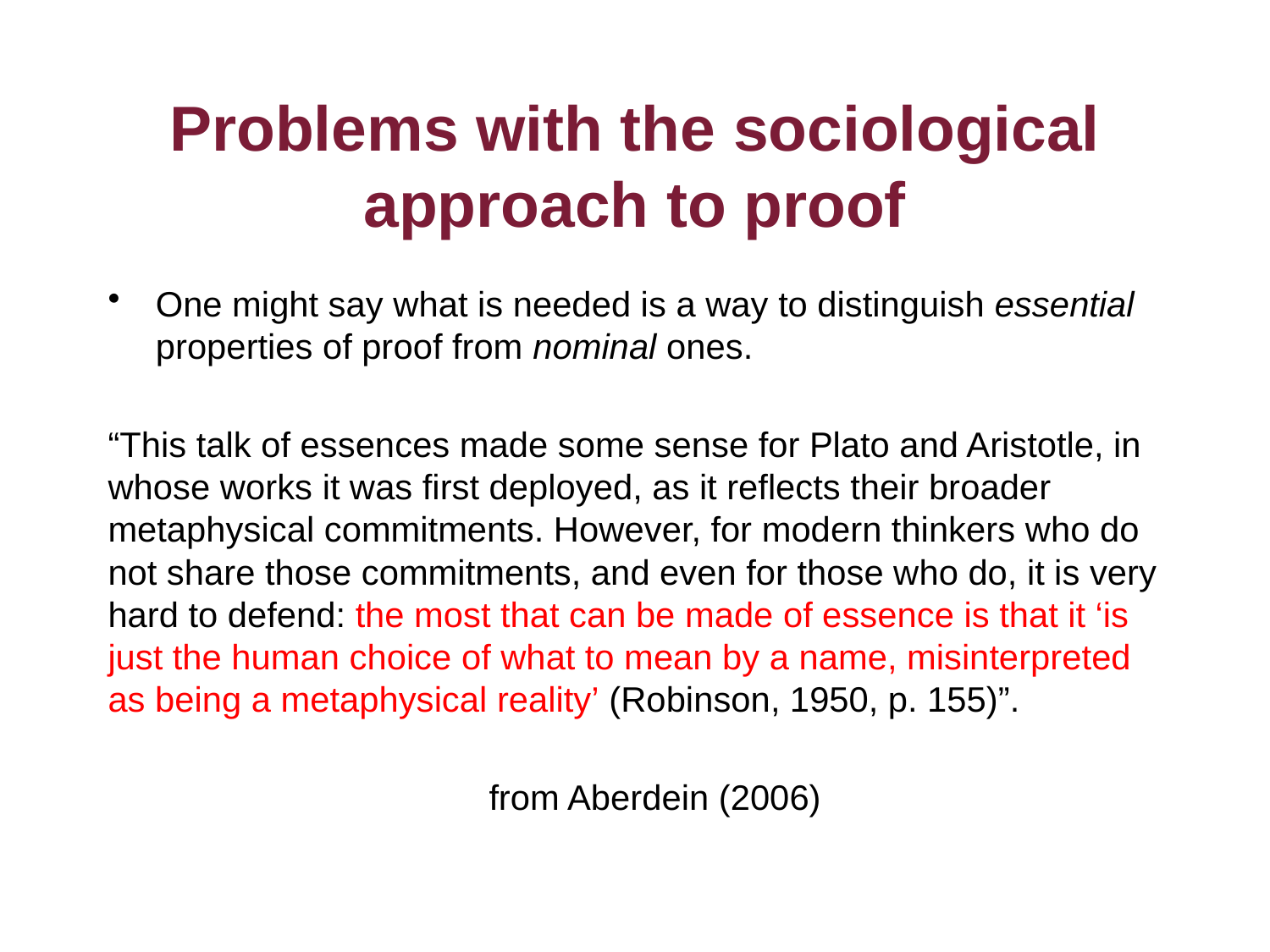

# Problems with the sociological approach to proof
One might say what is needed is a way to distinguish essential properties of proof from nominal ones.

“This talk of essences made some sense for Plato and Aristotle, in whose works it was first deployed, as it reflects their broader metaphysical commitments. However, for modern thinkers who do not share those commitments, and even for those who do, it is very hard to defend: the most that can be made of essence is that it ‘is just the human choice of what to mean by a name, misinterpreted as being a metaphysical reality’ (Robinson, 1950, p. 155)”.

			from Aberdein (2006)